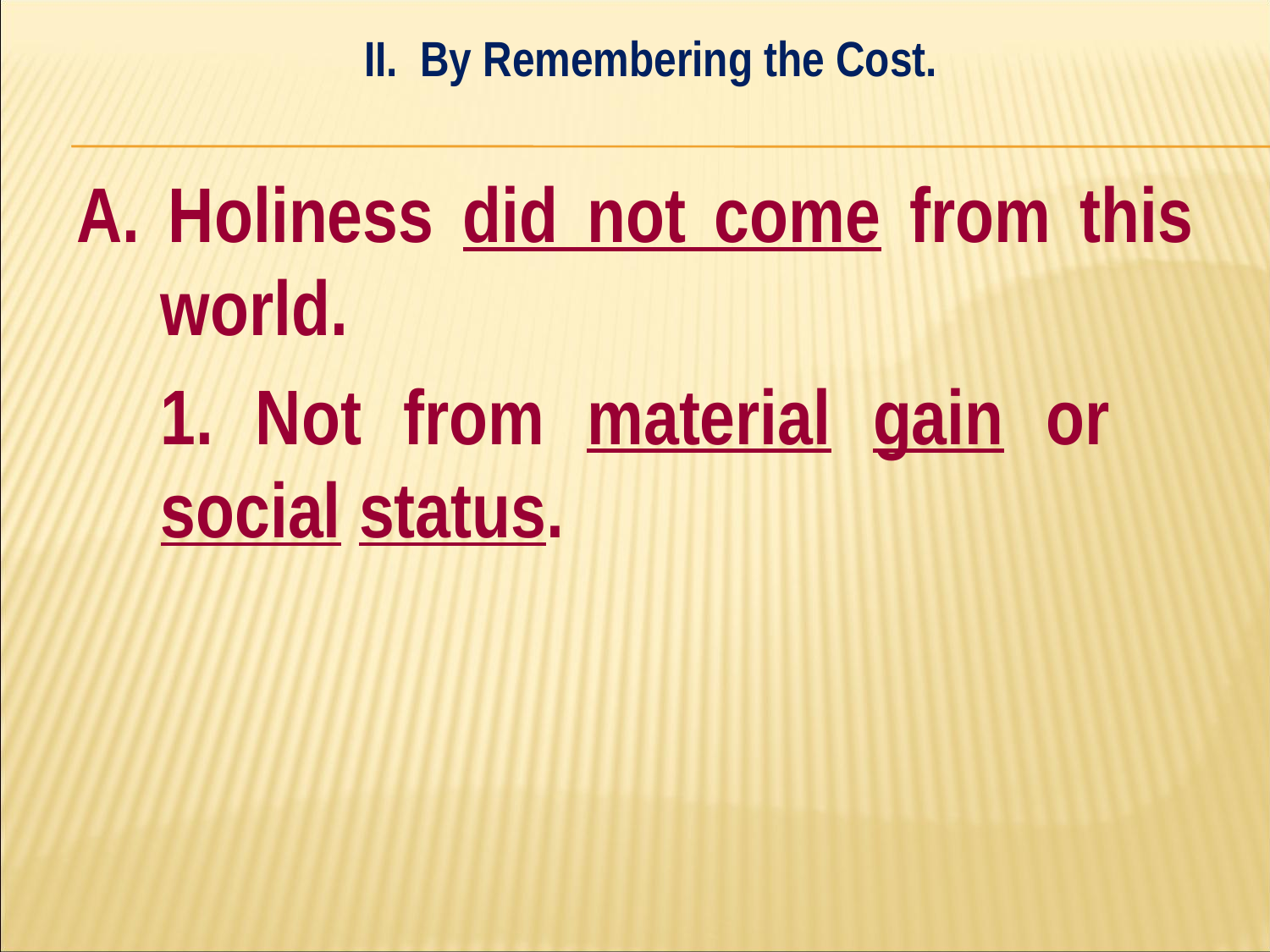

II.  By Remembering the Cost.
#
A. Holiness did not come from this world.
	1. Not from material gain or 	social status.